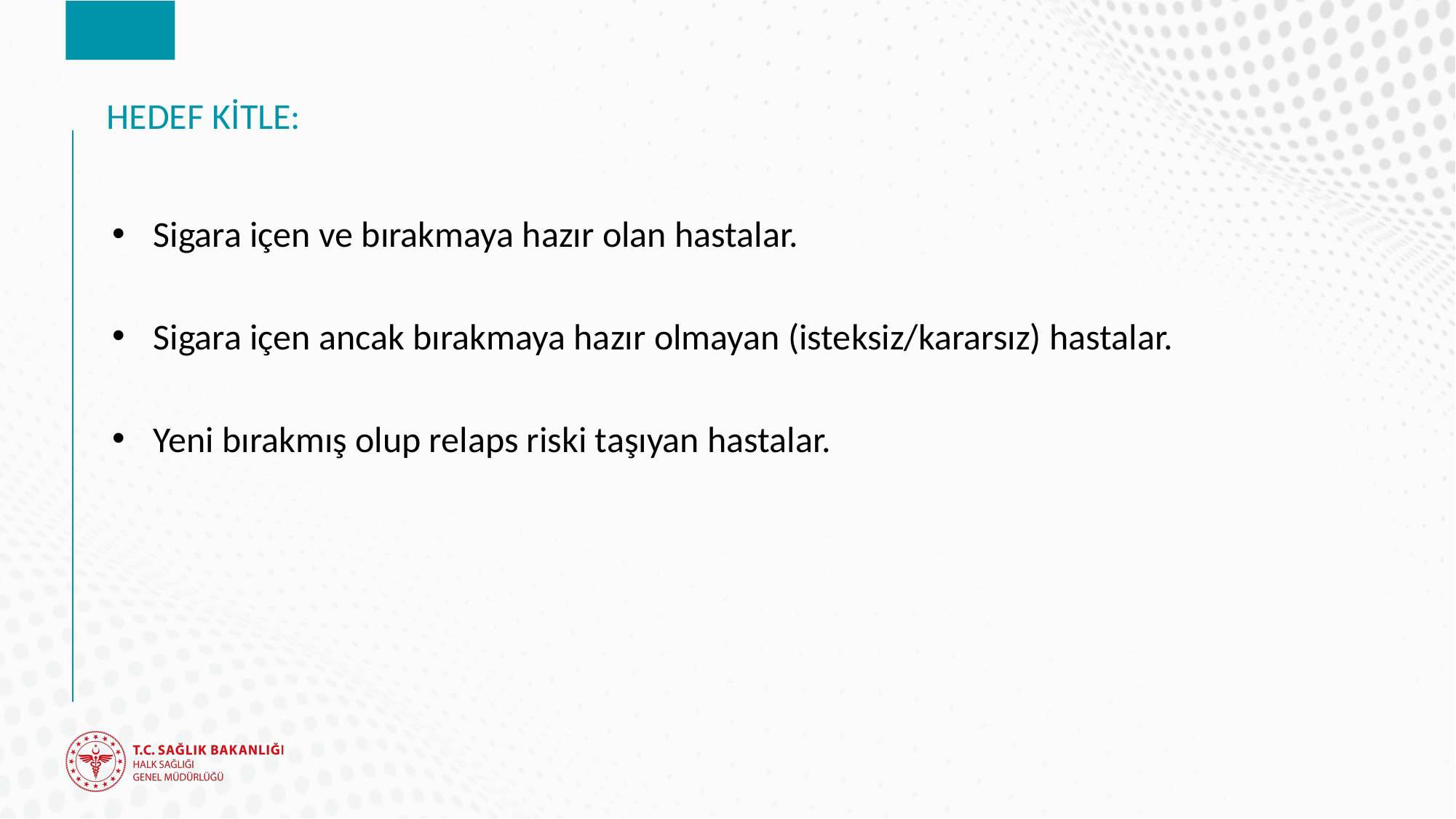

# HEDEF KİTLE:
Sigara içen ve bırakmaya hazır olan hastalar.
Sigara içen ancak bırakmaya hazır olmayan (isteksiz/kararsız) hastalar.
Yeni bırakmış olup relaps riski taşıyan hastalar.